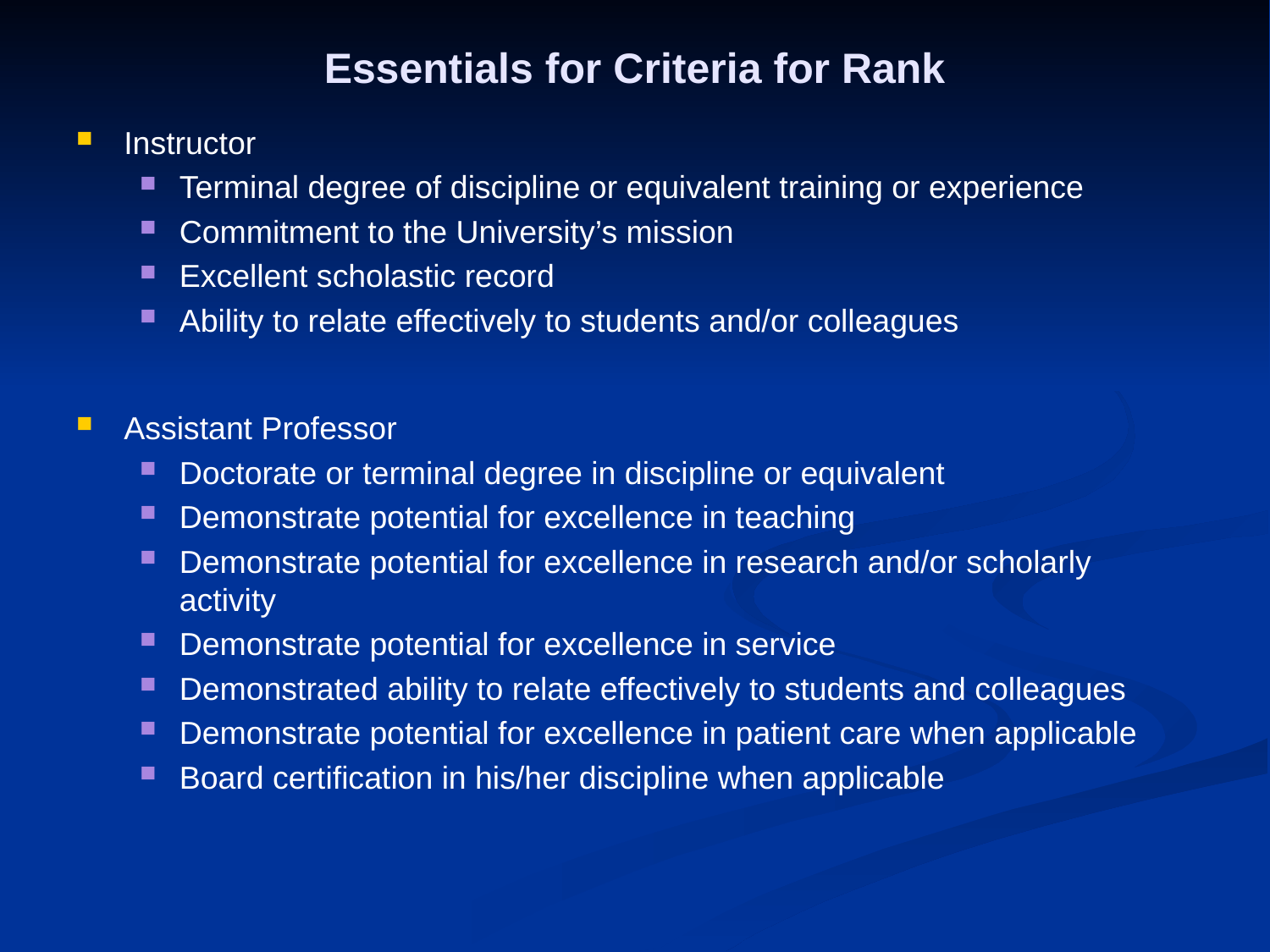

# Essentials for Criteria for Rank
Instructor
Terminal degree of discipline or equivalent training or experience
Commitment to the University’s mission
Excellent scholastic record
Ability to relate effectively to students and/or colleagues

Assistant Professor
Doctorate or terminal degree in discipline or equivalent
Demonstrate potential for excellence in teaching
Demonstrate potential for excellence in research and/or scholarly activity
Demonstrate potential for excellence in service
Demonstrated ability to relate effectively to students and colleagues
Demonstrate potential for excellence in patient care when applicable
Board certification in his/her discipline when applicable